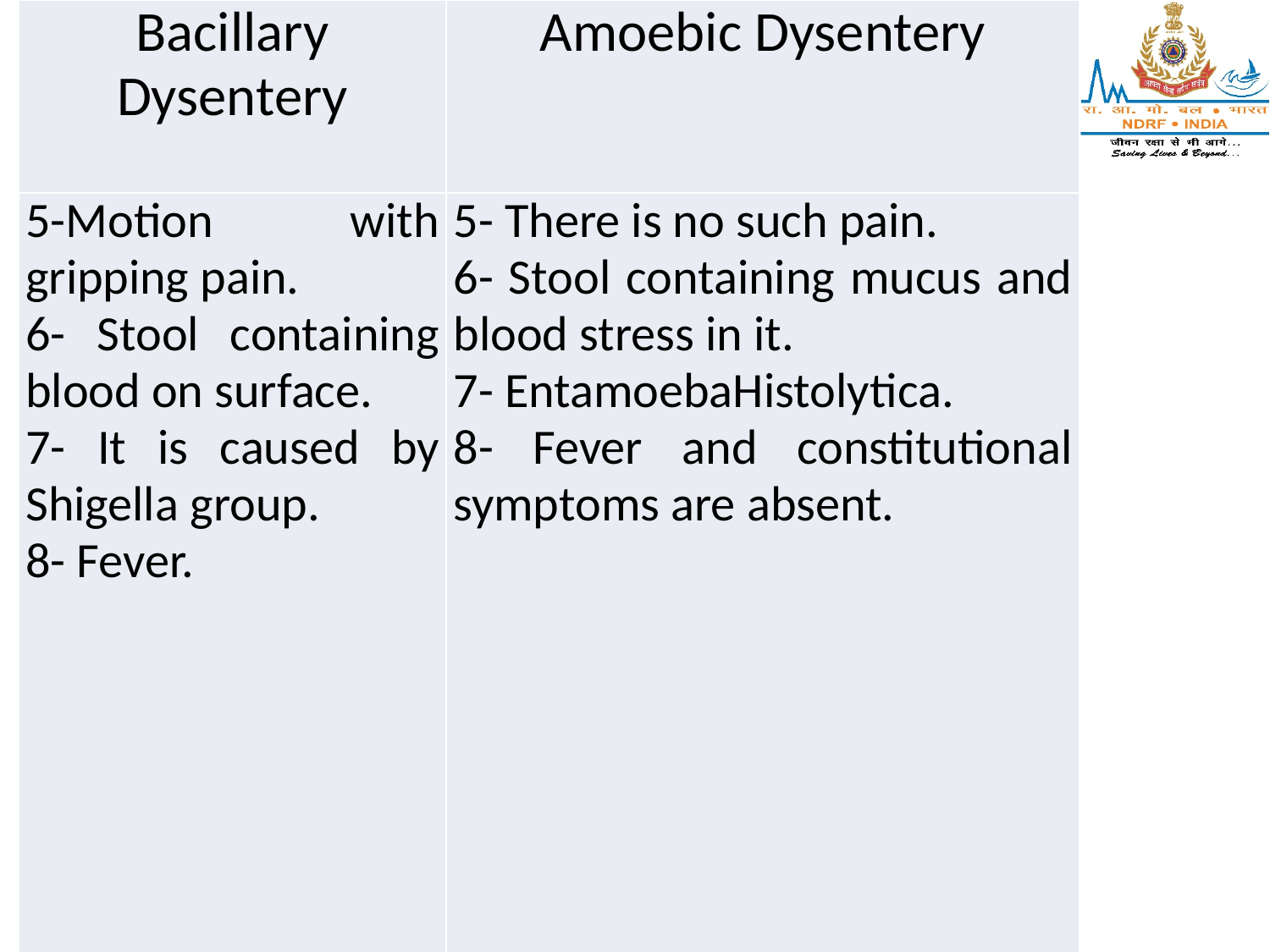

| Bacillary Dysentery | Amoebic Dysentery |
| --- | --- |
| 5-Motion with gripping pain. 6- Stool containing blood on surface. 7- It is caused by Shigella group. 8- Fever. | 5- There is no such pain. 6- Stool containing mucus and blood stress in it. 7- EntamoebaHistolytica. 8- Fever and constitutional symptoms are absent. |